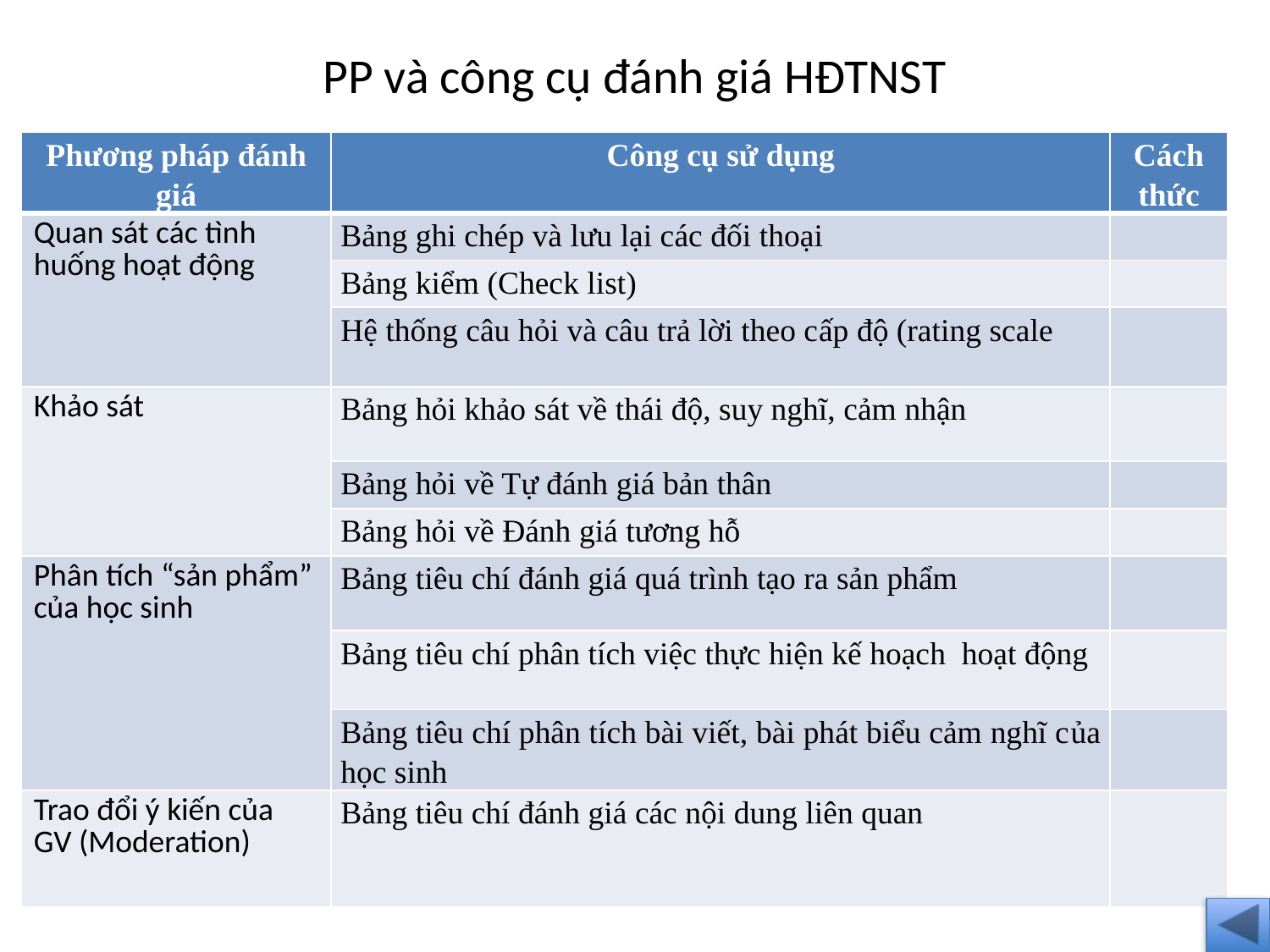

# PP và công cụ đánh giá HĐTNST
| Phương pháp đánh giá | Công cụ sử dụng | Cách thức |
| --- | --- | --- |
| Quan sát các tình huống hoạt động | Bảng ghi chép và lưu lại các đối thoại |  |
|  | Bảng kiểm (Check list) |  |
|  | Hệ thống câu hỏi và câu trả lời theo cấp độ (rating scale |  |
| Khảo sát | Bảng hỏi khảo sát về thái độ, suy nghĩ, cảm nhận |  |
|  | Bảng hỏi về Tự đánh giá bản thân |  |
|  | Bảng hỏi về Đánh giá tương hỗ |  |
| Phân tích “sản phẩm” của học sinh | Bảng tiêu chí đánh giá quá trình tạo ra sản phẩm |  |
|  | Bảng tiêu chí phân tích việc thực hiện kế hoạch hoạt động |  |
|  | Bảng tiêu chí phân tích bài viết, bài phát biểu cảm nghĩ của học sinh |  |
| Trao đổi ý kiến của GV (Moderation) | Bảng tiêu chí đánh giá các nội dung liên quan |  |